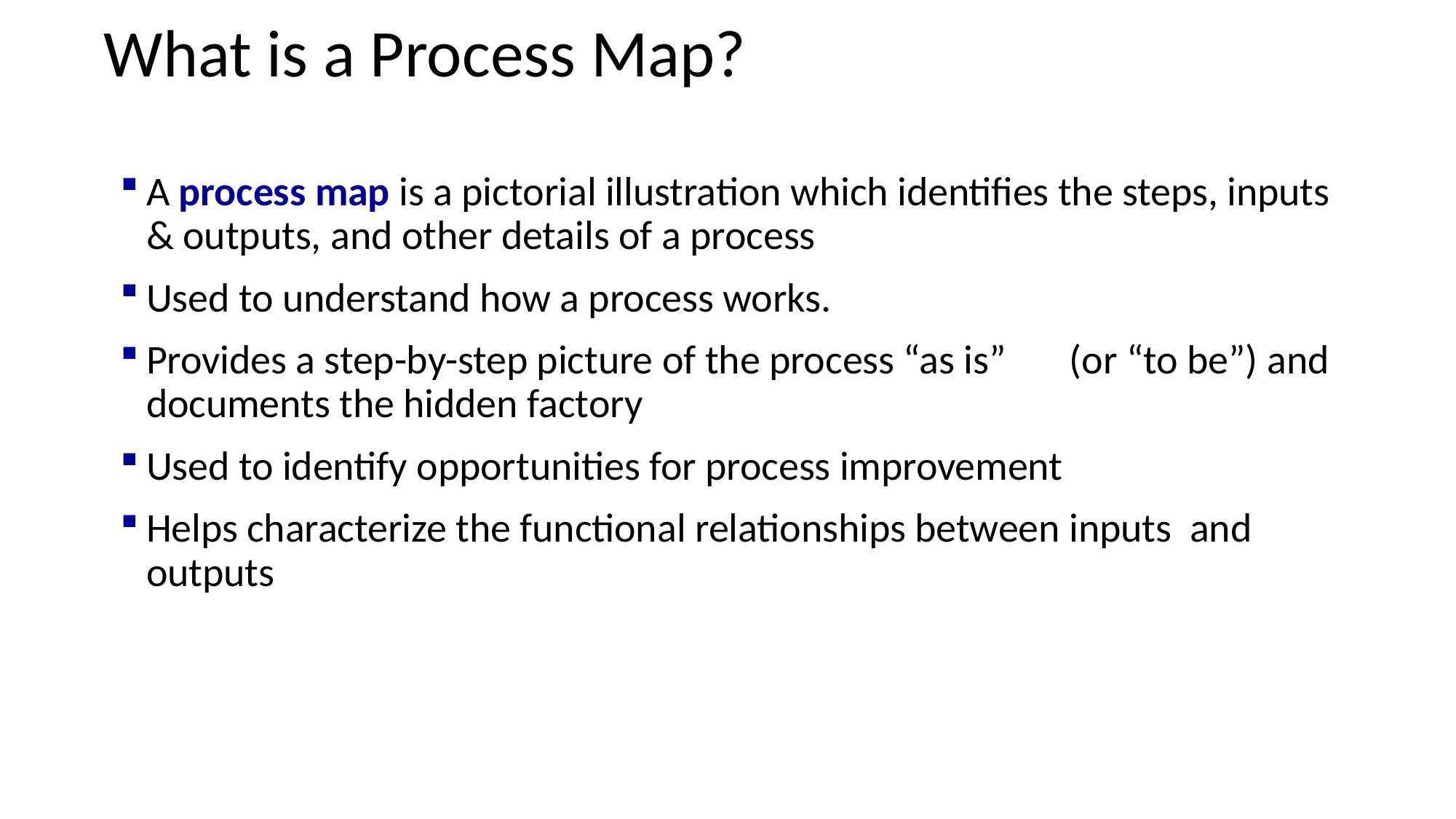

# What is a Process Map?
A process map is a pictorial illustration which identifies the steps, inputs & outputs, and other details of a process
Used to understand how a process works.
Provides a step-by-step picture of the process “as is”       (or “to be”) and documents the hidden factory
Used to identify opportunities for process improvement
Helps characterize the functional relationships between inputs  and outputs